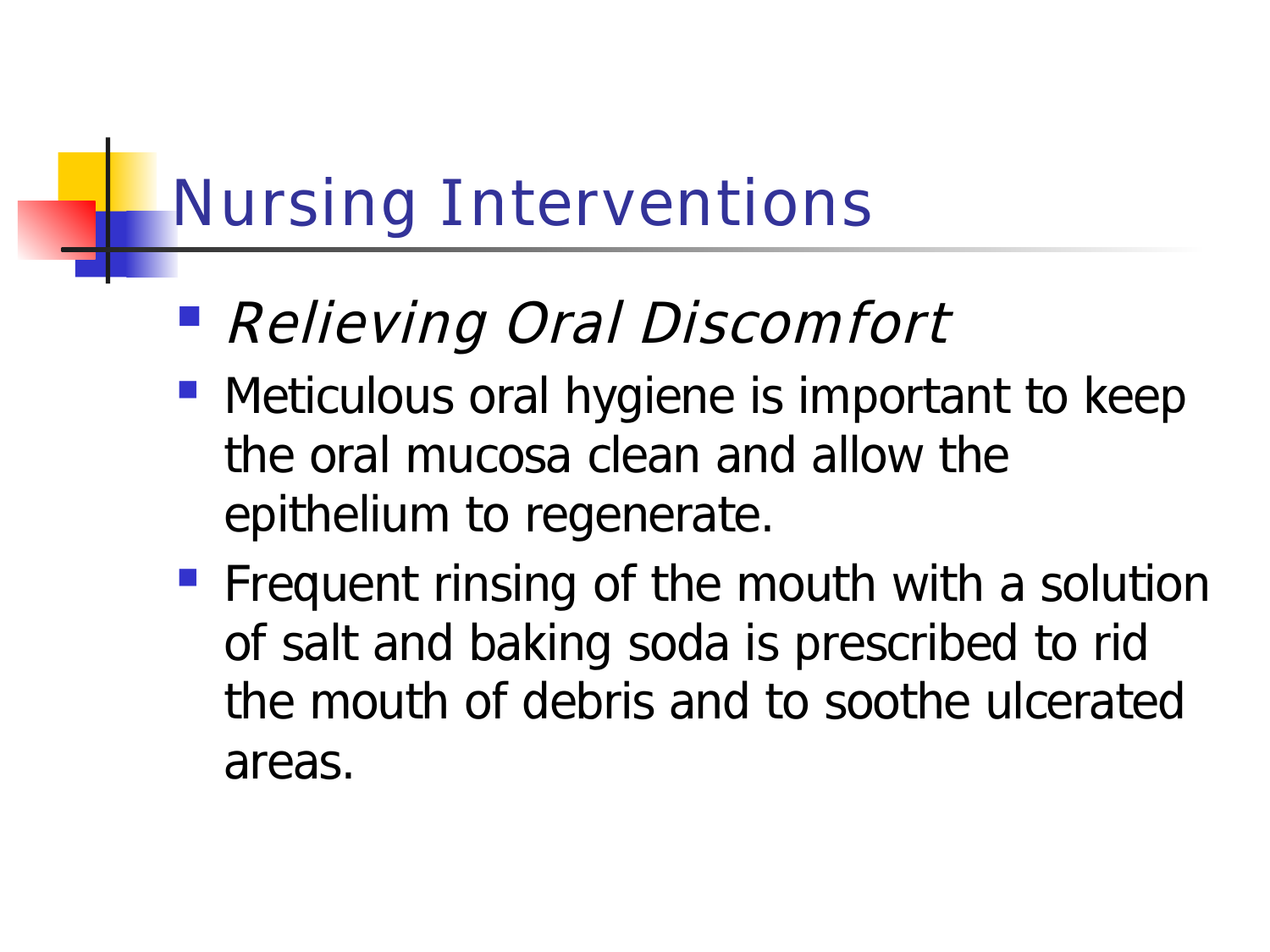

# Nursing Interventions
Relieving Oral Discomfort
Meticulous oral hygiene is important to keep the oral mucosa clean and allow the epithelium to regenerate.
Frequent rinsing of the mouth with a solution of salt and baking soda is prescribed to rid the mouth of debris and to soothe ulcerated areas.